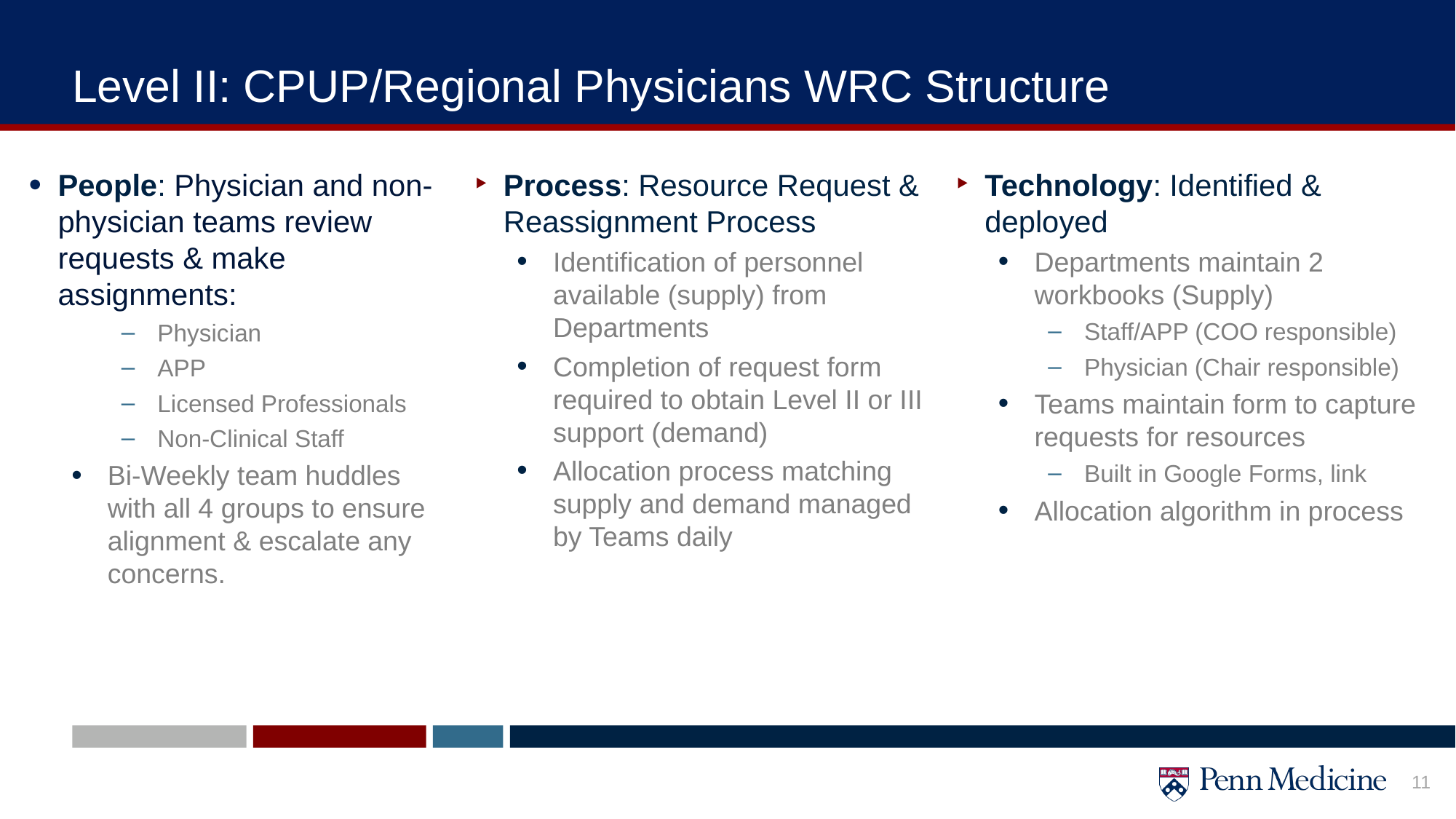

# Level II: CPUP/Regional Physicians WRC Structure
People: Physician and non-physician teams review requests & make assignments:
Physician
APP
Licensed Professionals
Non-Clinical Staff
Bi-Weekly team huddles with all 4 groups to ensure alignment & escalate any concerns.
Process: Resource Request & Reassignment Process
Identification of personnel available (supply) from Departments
Completion of request form required to obtain Level II or III support (demand)
Allocation process matching supply and demand managed by Teams daily
Technology: Identified & deployed
Departments maintain 2 workbooks (Supply)
Staff/APP (COO responsible)
Physician (Chair responsible)
Teams maintain form to capture requests for resources
Built in Google Forms, link
Allocation algorithm in process